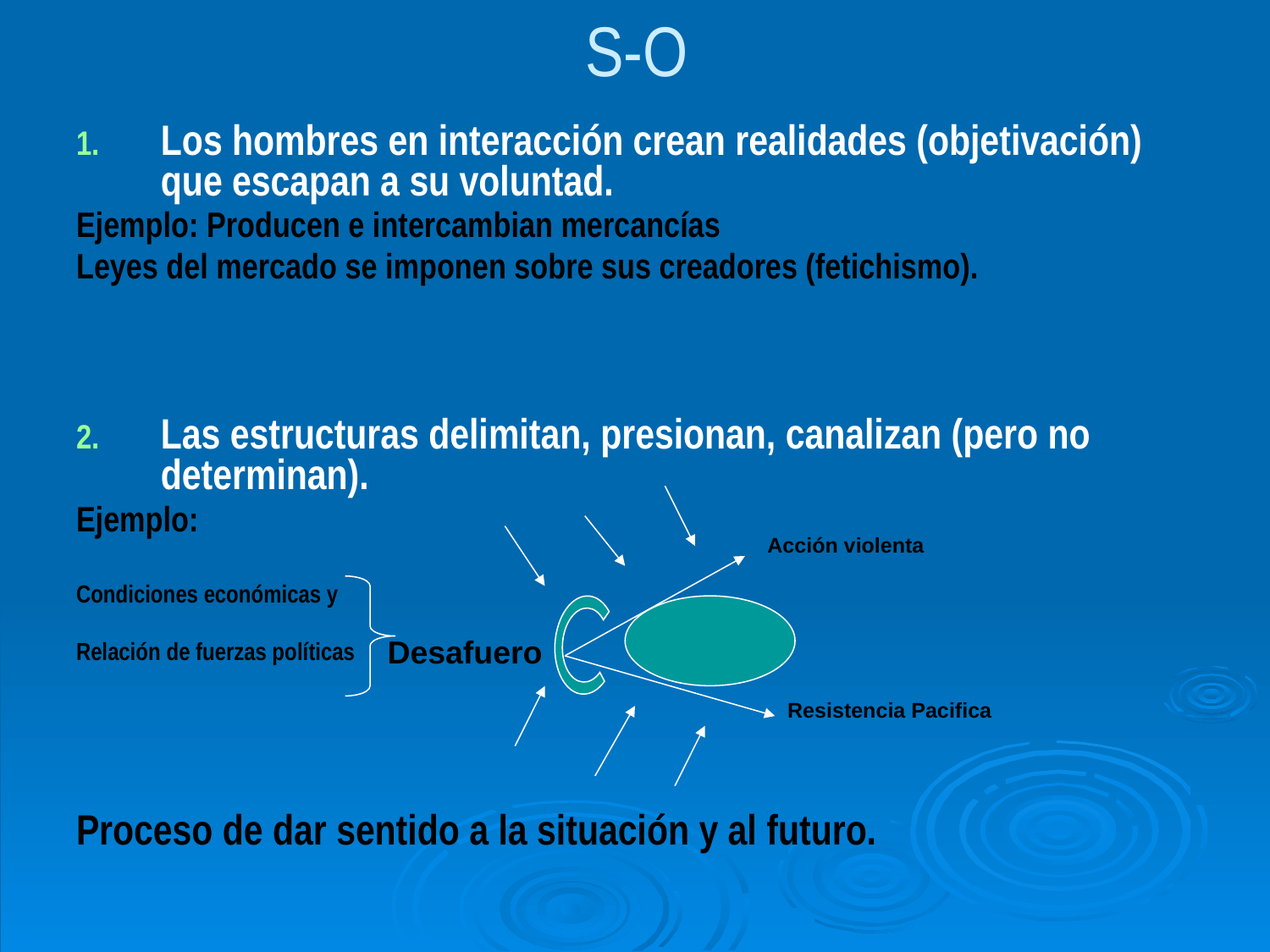

# S-O
Los hombres en interacción crean realidades (objetivación) que escapan a su voluntad.
Ejemplo: Producen e intercambian mercancías
Leyes del mercado se imponen sobre sus creadores (fetichismo).

Las estructuras delimitan, presionan, canalizan (pero no determinan).
Ejemplo:

Condiciones económicas y

Relación de fuerzas políticas

Proceso de dar sentido a la situación y al futuro.

Acción violenta

Desafuero

Resistencia Pacifica